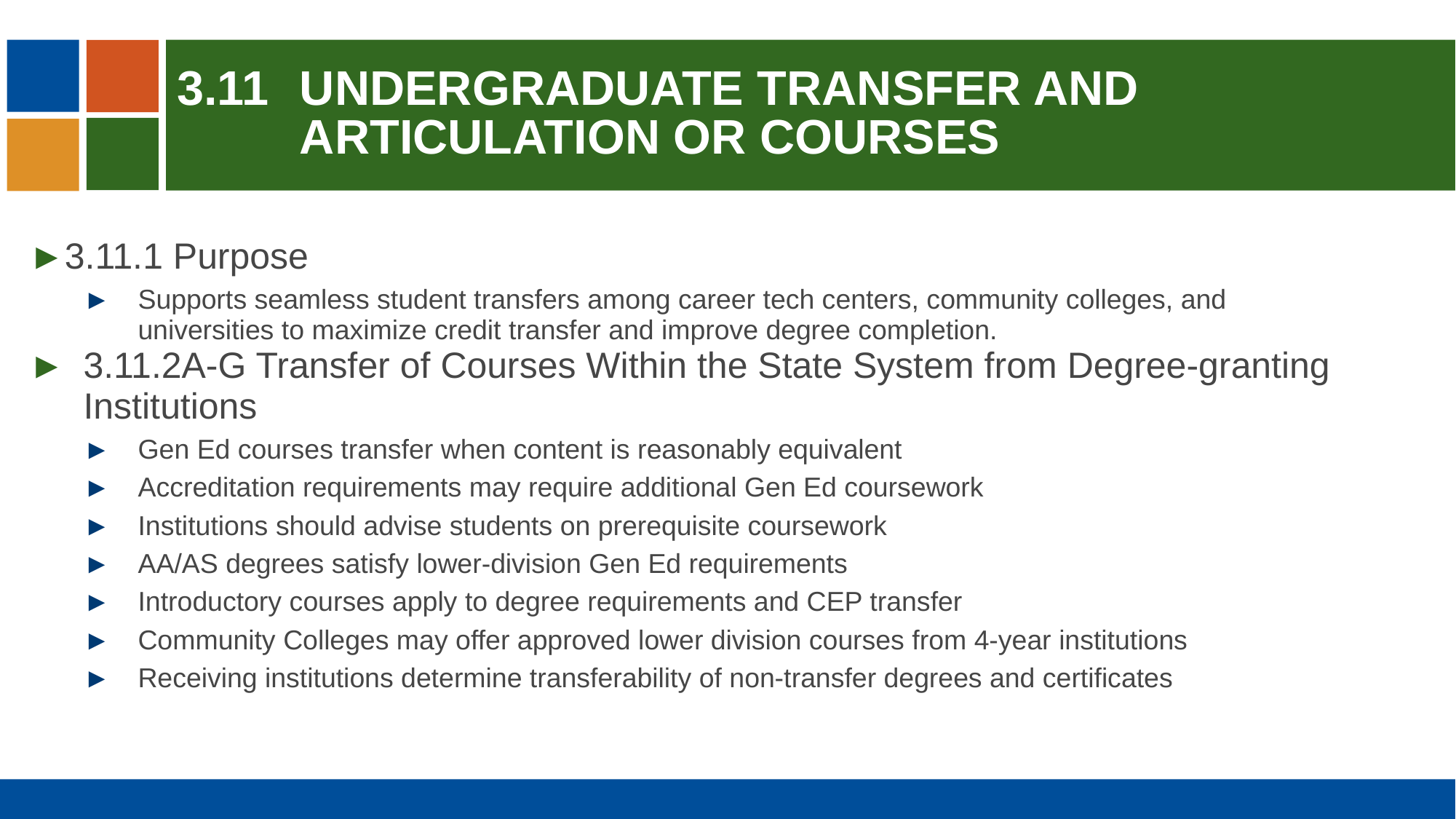

# 3.11	Undergraduate transfer and articulation or courses
3.11.1 Purpose
Supports seamless student transfers among career tech centers, community colleges, and universities to maximize credit transfer and improve degree completion.
3.11.2A-G Transfer of Courses Within the State System from Degree-granting Institutions
Gen Ed courses transfer when content is reasonably equivalent
Accreditation requirements may require additional Gen Ed coursework
Institutions should advise students on prerequisite coursework
AA/AS degrees satisfy lower-division Gen Ed requirements
Introductory courses apply to degree requirements and CEP transfer
Community Colleges may offer approved lower division courses from 4-year institutions
Receiving institutions determine transferability of non-transfer degrees and certificates